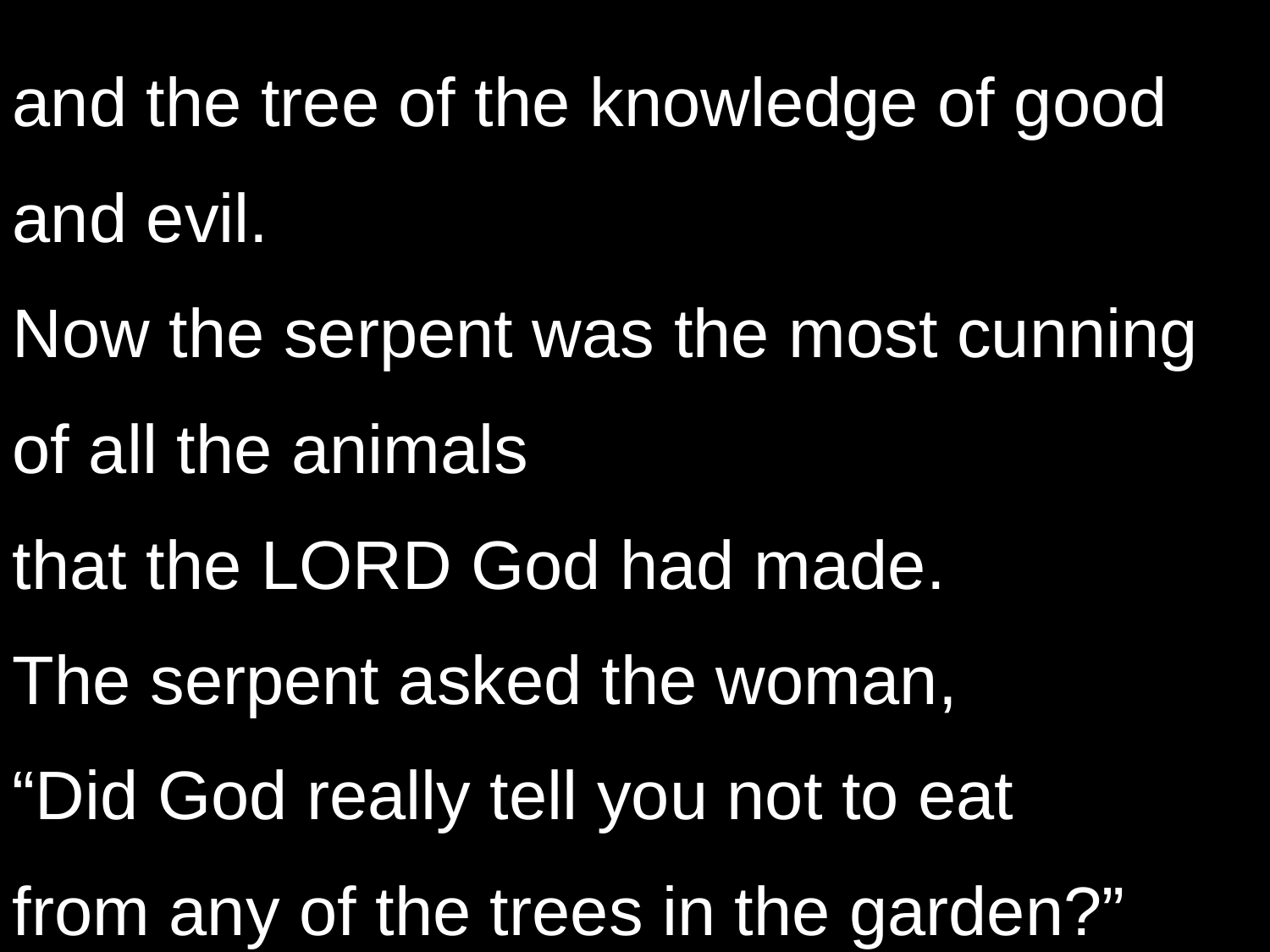

and the tree of the knowledge of good and evil.
Now the serpent was the most cunning of all the animals
that the LORD God had made.
The serpent asked the woman,
“Did God really tell you not to eat
from any of the trees in the garden?”